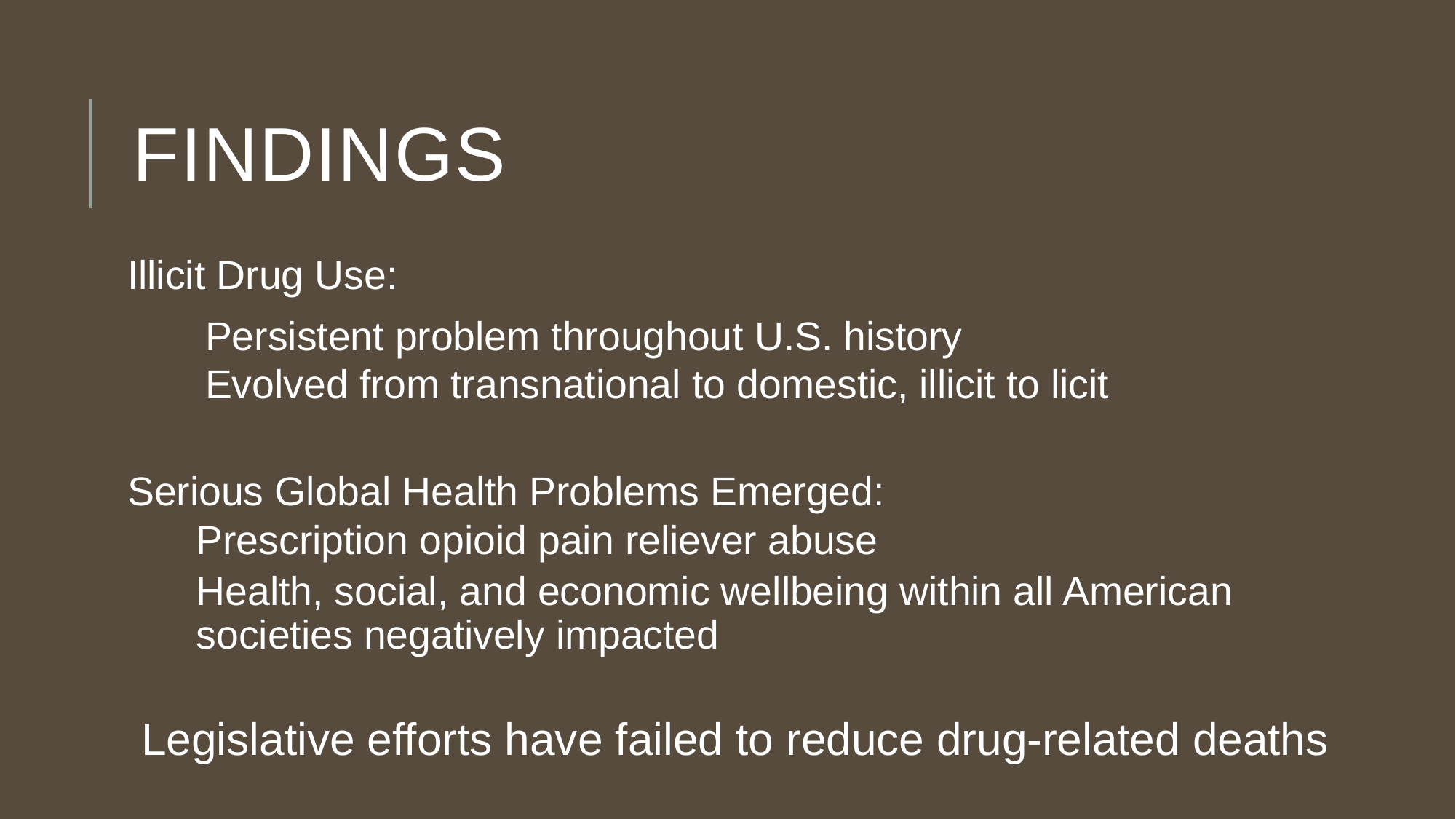

# Findings
Illicit Drug Use:
       Persistent problem throughout U.S. history
    Evolved from transnational to domestic, illicit to licit
Serious Global Health Problems Emerged:
Prescription opioid pain reliever abuse
Health, social, and economic wellbeing within all American societies negatively impacted

Legislative efforts have failed to reduce drug-related deaths